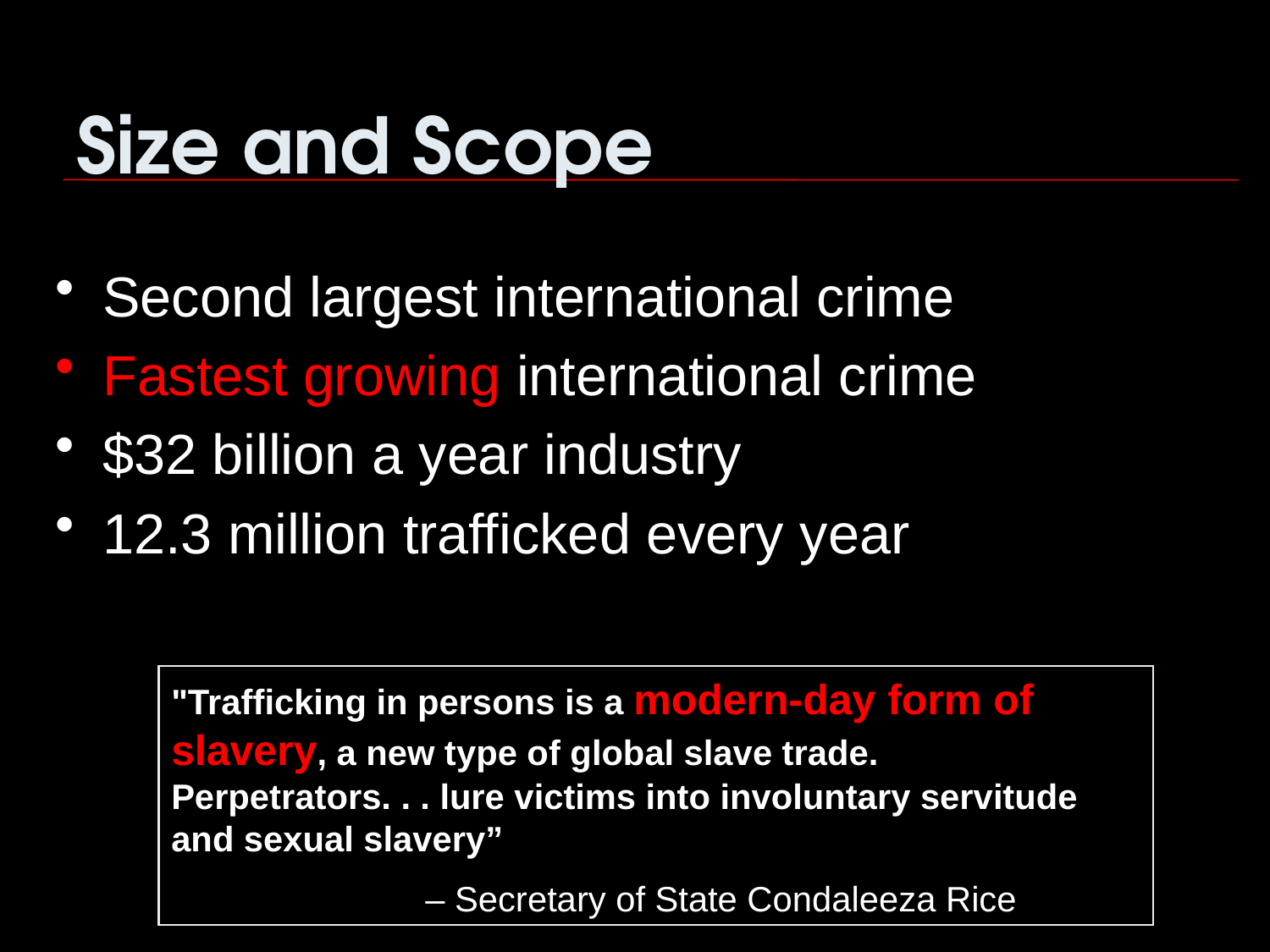

# Size and Scope

Second largest international crime
Fastest growing international crime
$32 billion a year industry
12.3 million trafficked every year

"Trafficking in persons is a modern-day form of slavery, a new type of global slave trade.   Perpetrators. . . lure victims into involuntary servitude and sexual slavery”
		– Secretary of State Condaleeza Rice
"Trafficking in persons is a modern-day form of slavery, a new type of global slave trade.   Perpetrators...lure victims into involuntary servitude and sexual slavery”
		– Secretary of State Condaleeza Rice